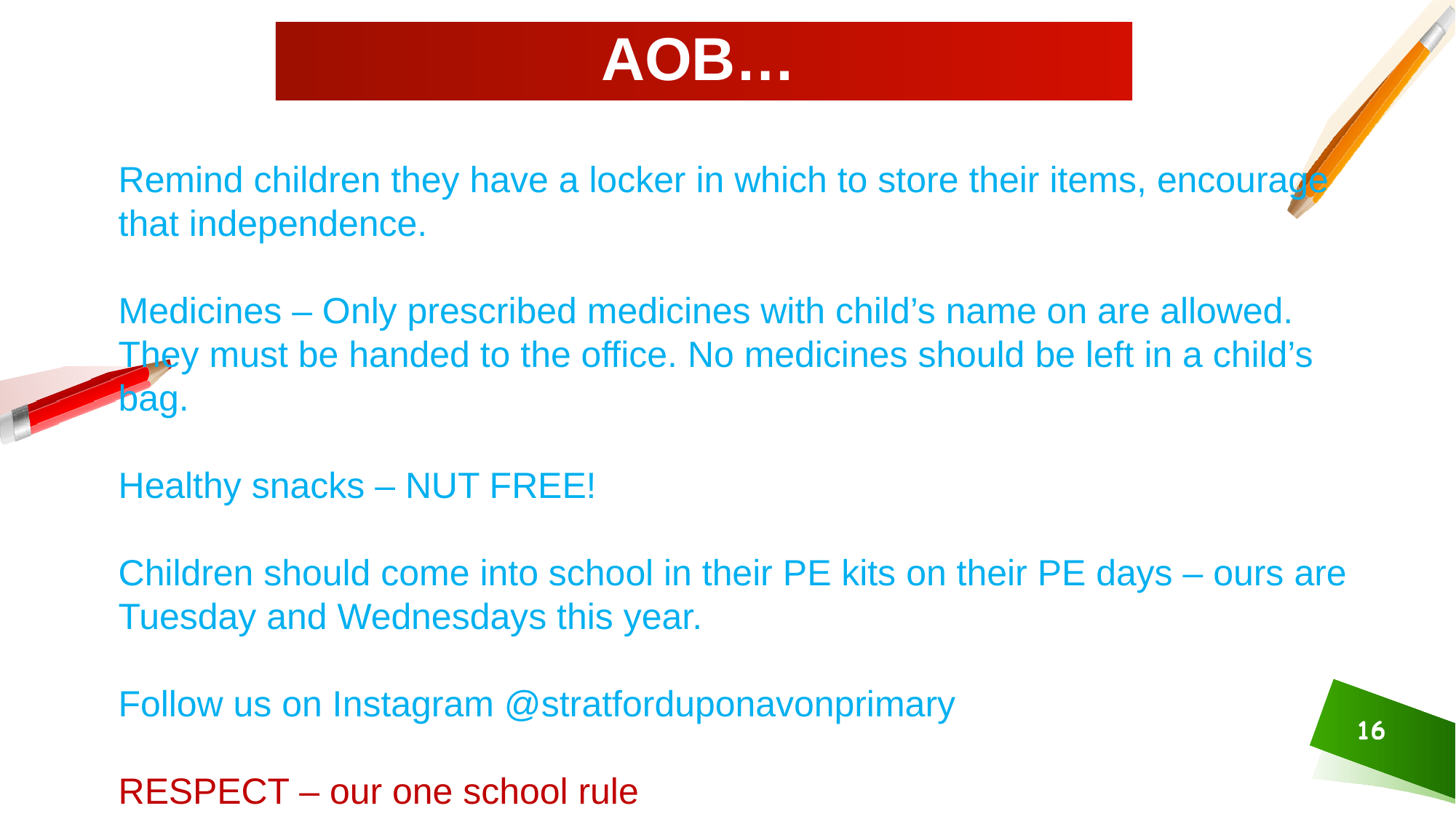

# AOB…

Remind children they have a locker in which to store their items, encourage that independence.

Medicines – Only prescribed medicines with child’s name on are allowed. They must be handed to the office. No medicines should be left in a child’s bag.

Healthy snacks – NUT FREE!

Children should come into school in their PE kits on their PE days – ours are Tuesday and Wednesdays this year.
Follow us on Instagram @stratforduponavonprimary

RESPECT – our one school rule
16